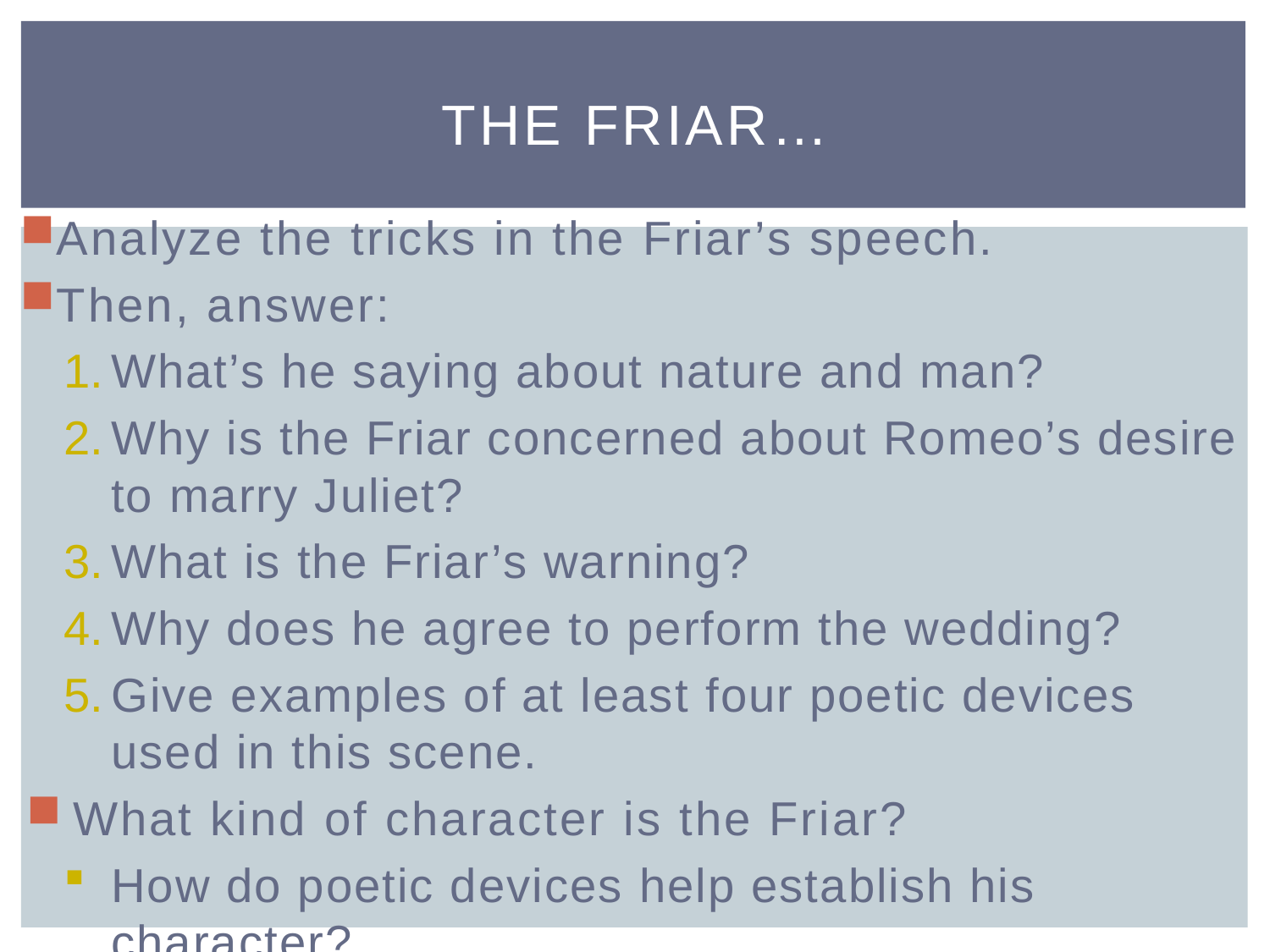

# The friar…
Analyze the tricks in the Friar’s speech.
Then, answer:
What’s he saying about nature and man?
Why is the Friar concerned about Romeo’s desire to marry Juliet?
What is the Friar’s warning?
Why does he agree to perform the wedding?
Give examples of at least four poetic devices used in this scene.
What kind of character is the Friar?
How do poetic devices help establish his character?